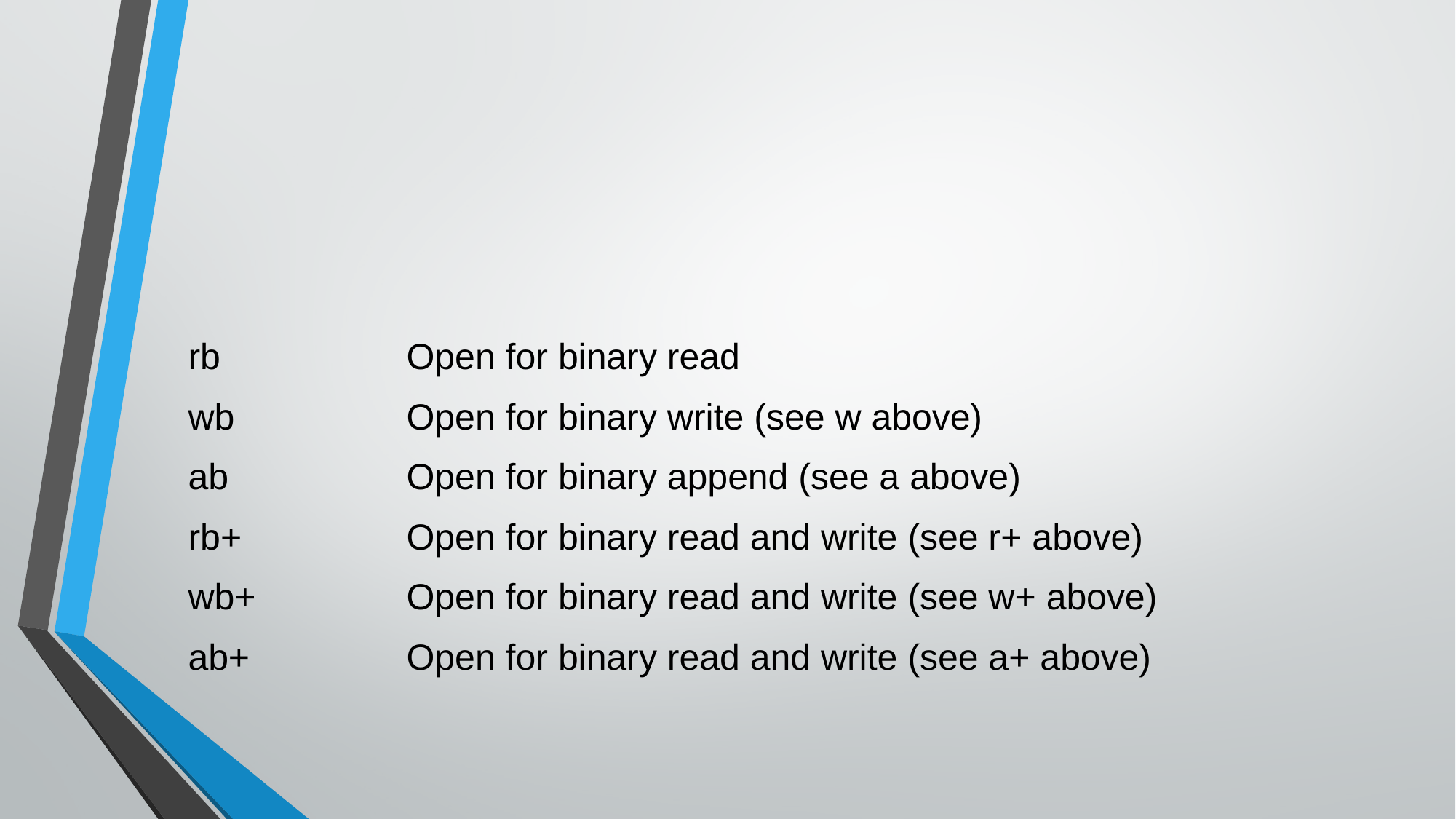

#
rb 		Open for binary read
wb 		Open for binary write (see w above)
ab 		Open for binary append (see a above)
rb+ 		Open for binary read and write (see r+ above)
wb+ 		Open for binary read and write (see w+ above)
ab+ 		Open for binary read and write (see a+ above)